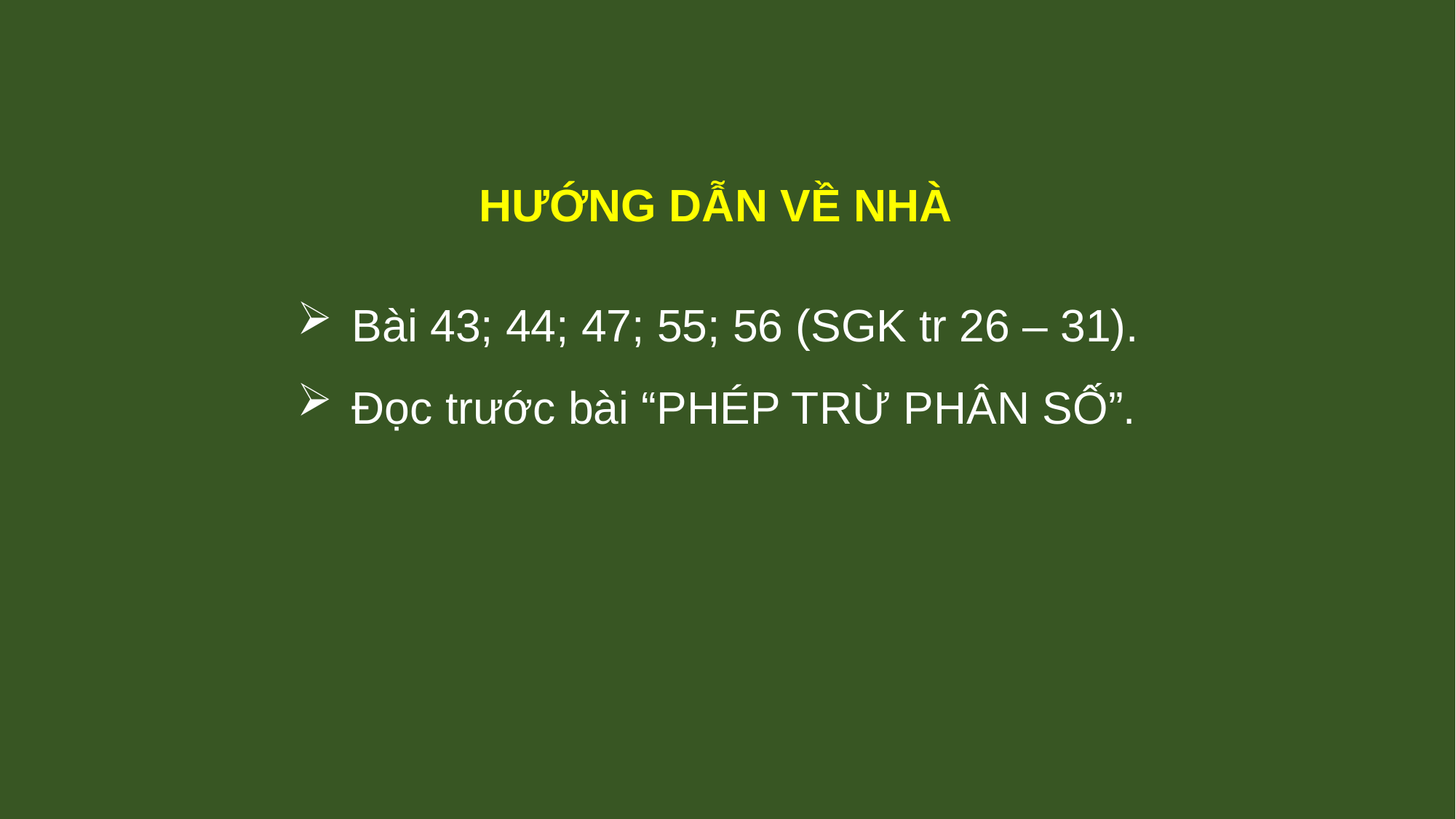

HƯỚNG DẪN VỀ NHÀ
Bài 43; 44; 47; 55; 56 (SGK tr 26 – 31).
Đọc trước bài “PHÉP TRỪ PHÂN SỐ”.